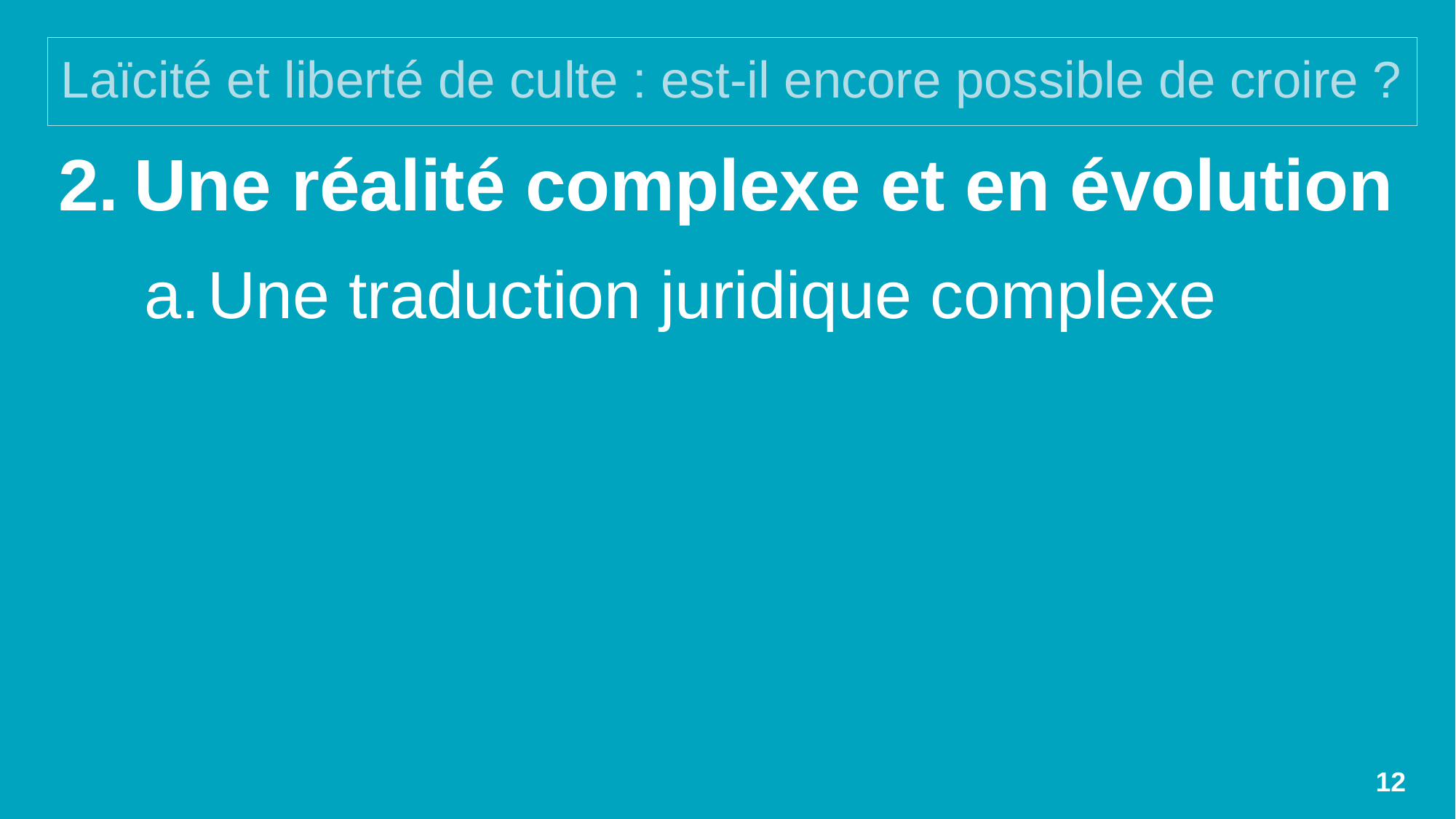

# Laïcité et liberté de culte : est-il encore possible de croire ?
Une réalité complexe et en évolution
Une traduction juridique complexe

12